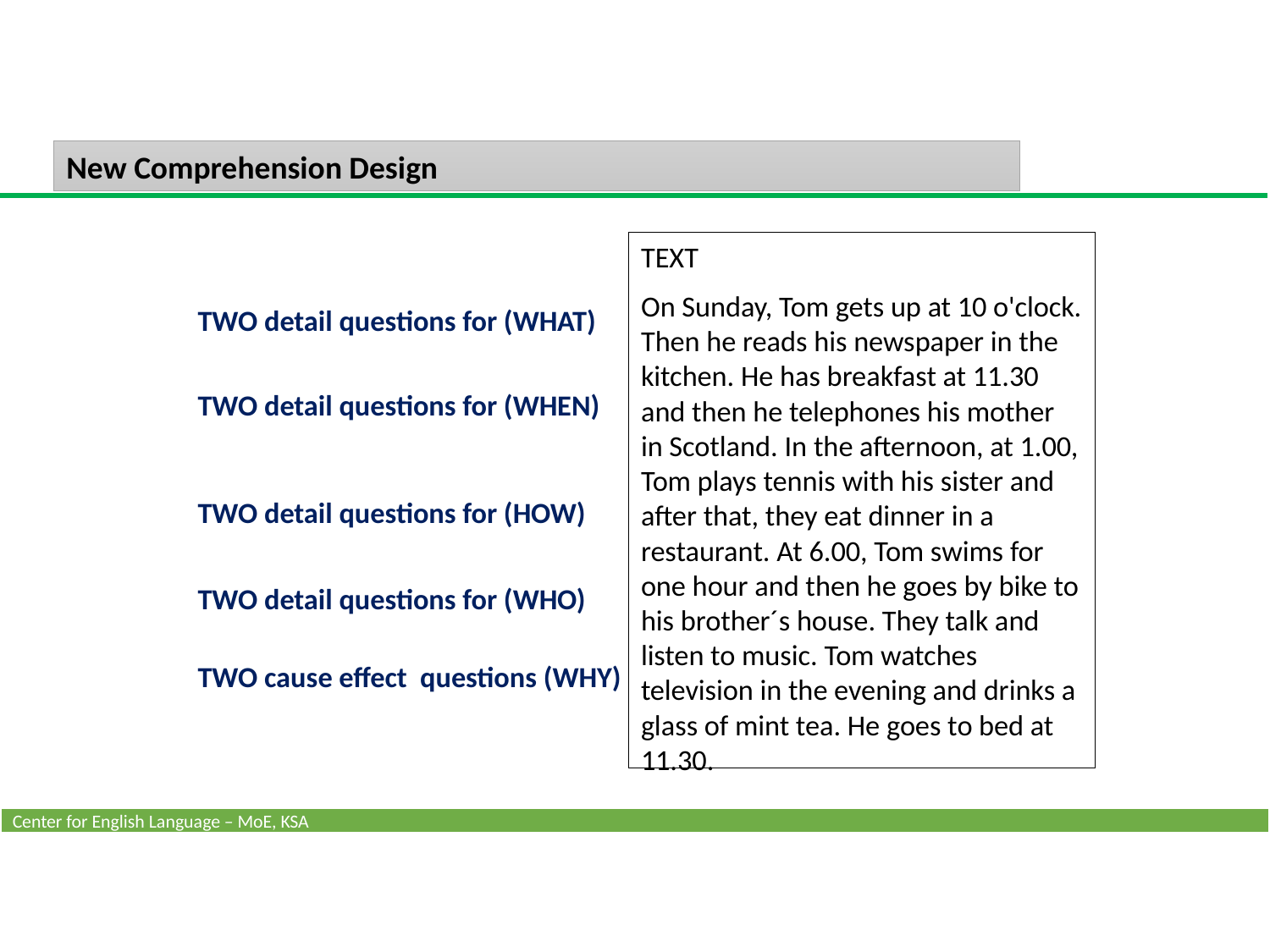

New Comprehension Design
TEXT

On Sunday, Tom gets up at 10 o'clock. Then he reads his newspaper in the kitchen. He has breakfast at 11.30 and then he telephones his mother in Scotland. In the afternoon, at 1.00, Tom plays tennis with his sister and after that, they eat dinner in a restaurant. At 6.00, Tom swims for one hour and then he goes by bike to his brother´s house. They talk and listen to music. Tom watches television in the evening and drinks a glass of mint tea. He goes to bed at 11.30.
TWO detail questions for (WHAT)
TWO detail questions for (WHEN)
TWO detail questions for (HOW)
TWO detail questions for (WHO)
TWO cause effect  questions (WHY)
Center for English Language – MoE, KSA